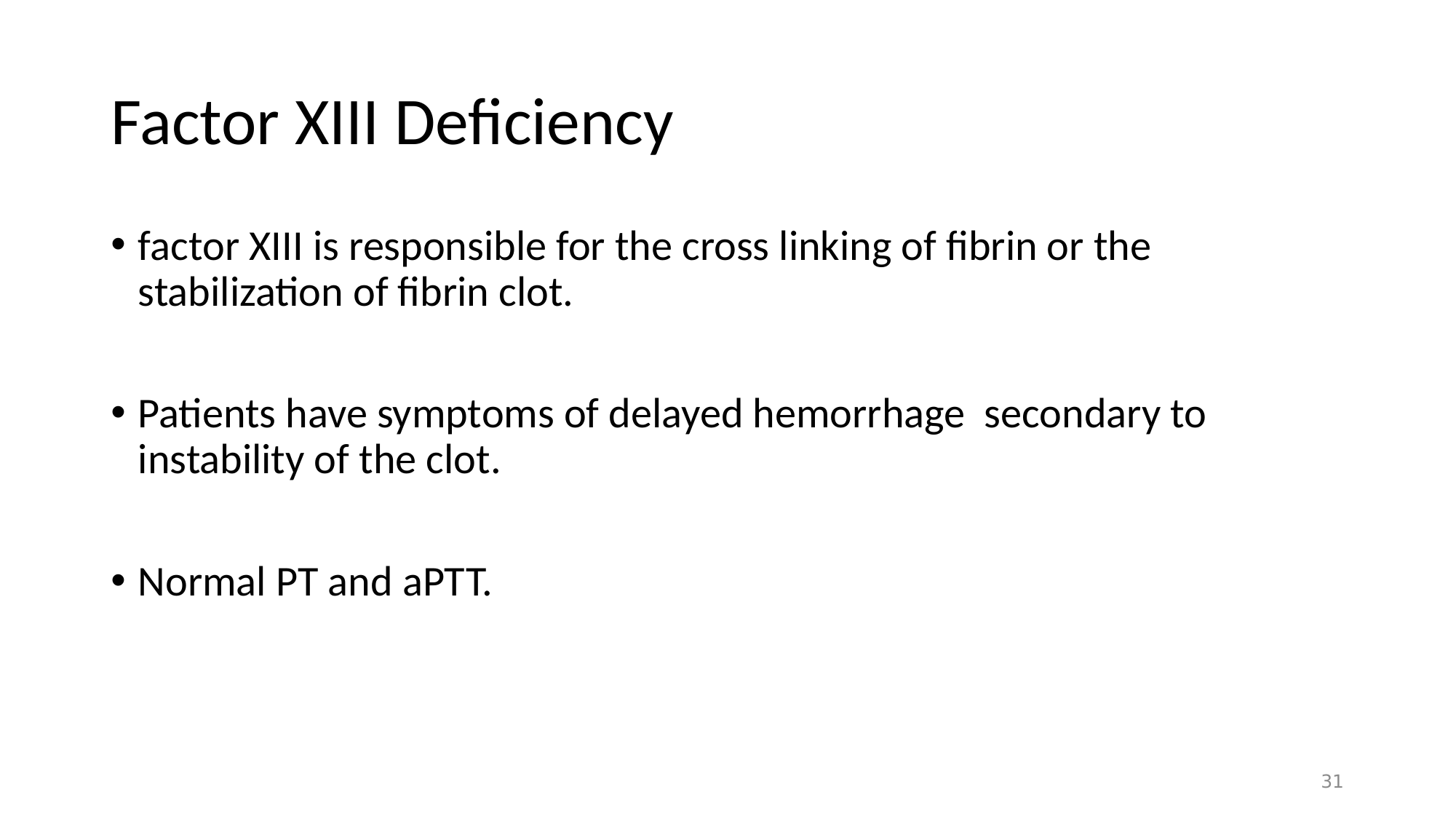

# Factor XIII Deficiency
factor XIII is responsible for the cross linking of fibrin or the stabilization of fibrin clot.

Patients have symptoms of delayed hemorrhage  secondary to instability of the clot.

Normal PT and aPTT.

31